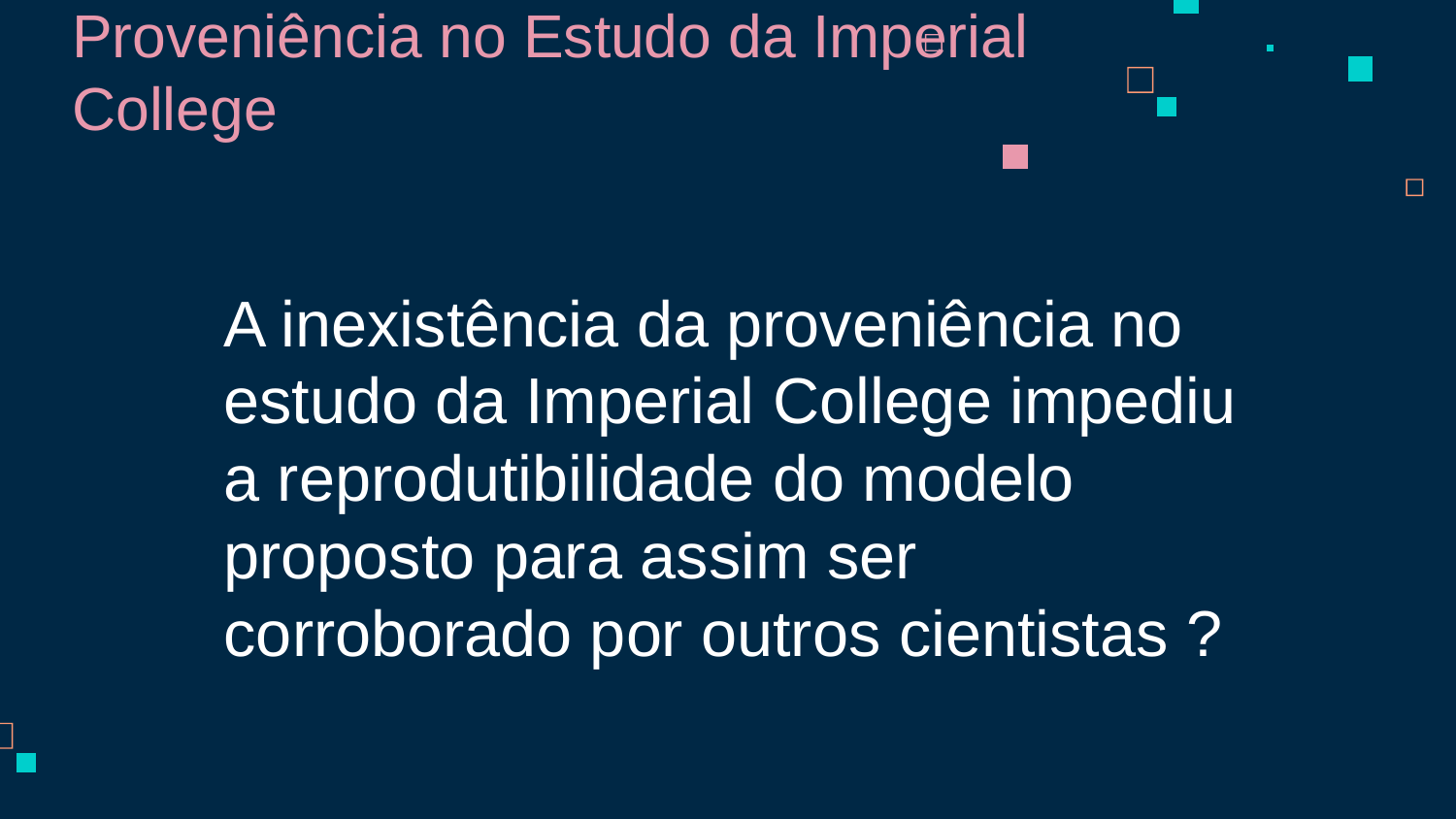

# Proveniência no Estudo da Imperial College

A inexistência da proveniência no estudo da Imperial College impediu a reprodutibilidade do modelo proposto para assim ser corroborado por outros cientistas ?